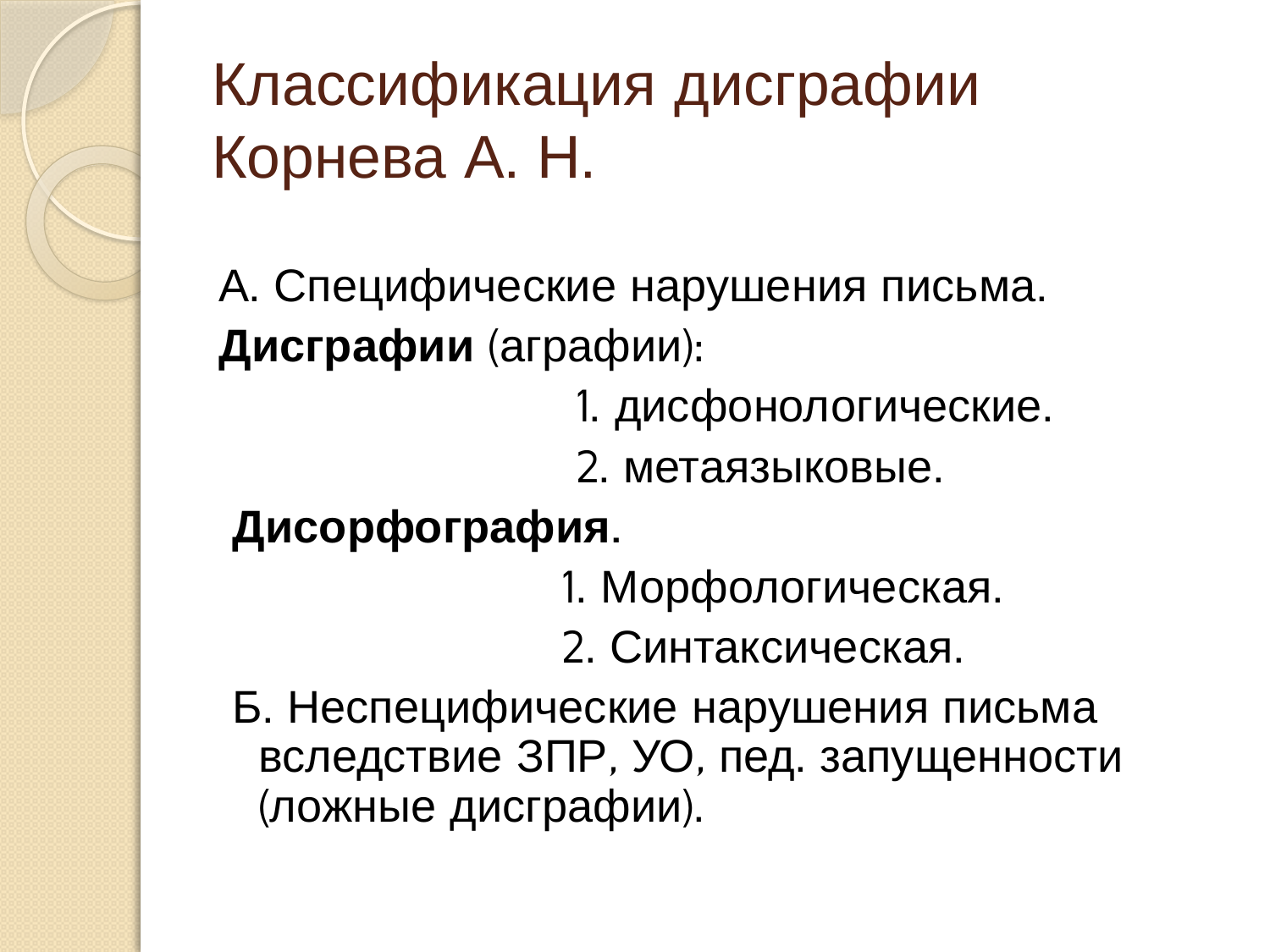

# Классификация дисграфии Корнева А. Н.
А. Специфические нарушения письма.
Дисграфии (аграфии):
                          1. дисфонологические.
                          2. метаязыковые.
 Дисорфография.
                         1. Морфологическая.
                         2. Синтаксическая.
 Б. Неспецифические нарушения письма вследствие ЗПР, УО, пед. запущенности (ложные дисграфии).